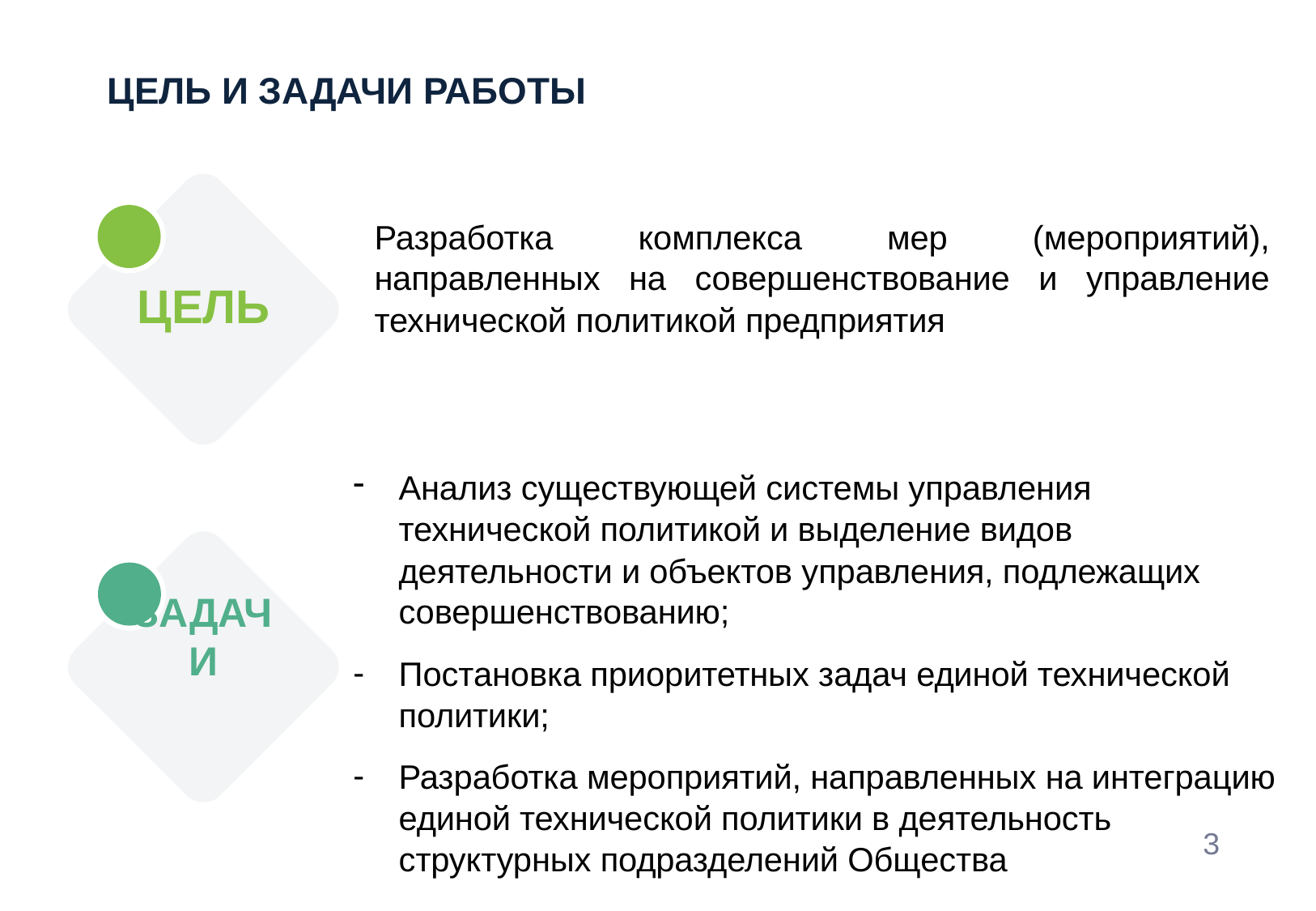

# ЦЕЛЬ И ЗАДАЧИ РАБОТЫ

Разработка комплекса мер (мероприятий), направленных на совершенствование и управление технической политикой предприятия
ЦЕЛЬ
Анализ существующей системы управления технической политикой и выделение видов деятельности и объектов управления, подлежащих совершенствованию;

Постановка приоритетных задач единой технической политики;

Разработка мероприятий, направленных на интеграцию единой технической политики в деятельность структурных подразделений Общества

ЗАДАЧИ
3